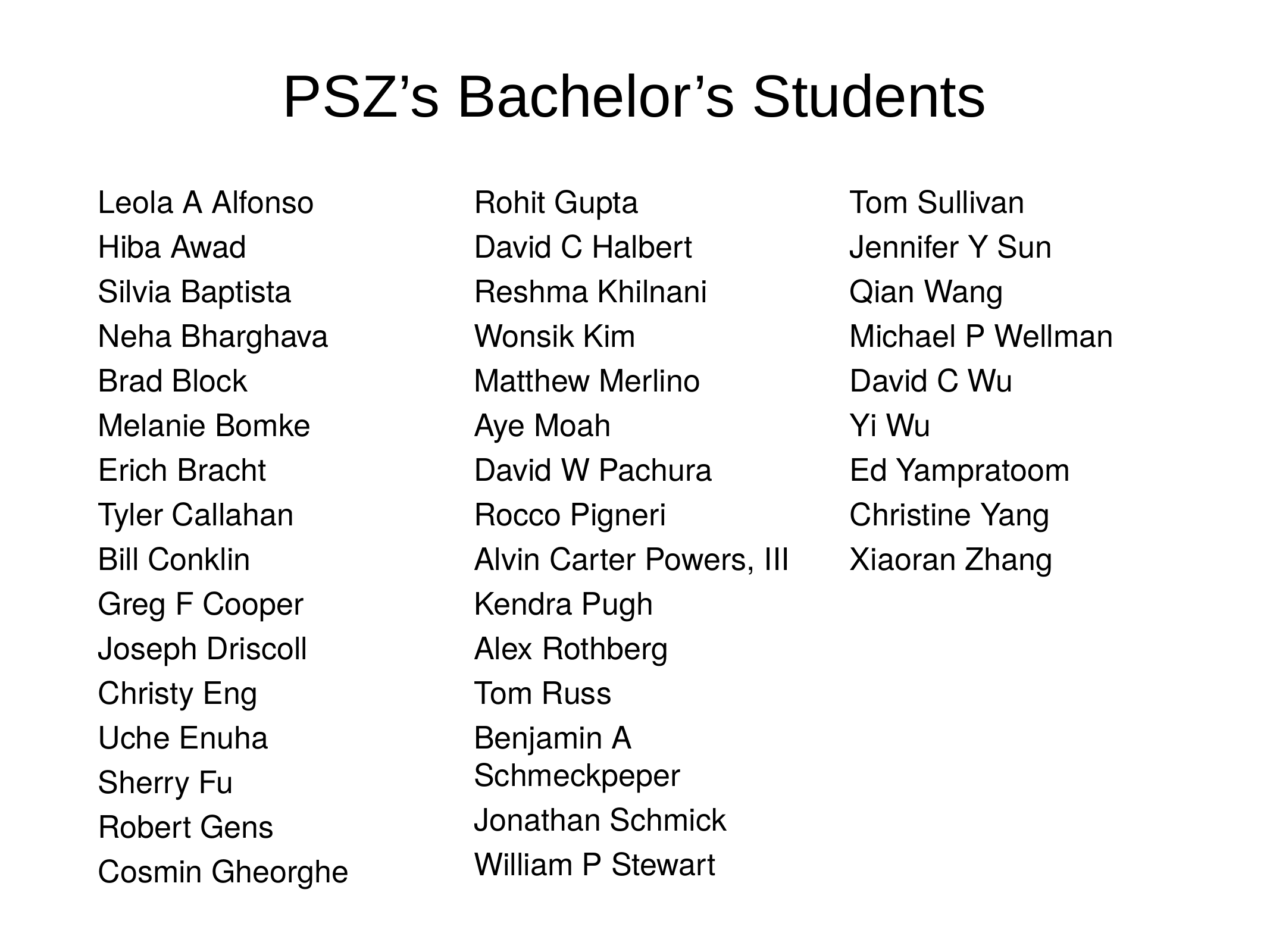

# PSZ’s Bachelor’s Students
Leola A Alfonso
Hiba Awad
Silvia Baptista
Neha Bharghava
Brad Block
Melanie Bomke
Erich Bracht
Tyler Callahan
Bill Conklin
Greg F Cooper
Joseph Driscoll
Christy Eng
Uche Enuha
Sherry Fu
Robert Gens
Cosmin Gheorghe
Rohit Gupta
David C Halbert
Reshma Khilnani
Wonsik Kim
Matthew Merlino
Aye Moah
David W Pachura
Rocco Pigneri
Alvin Carter Powers, III
Kendra Pugh
Alex Rothberg
Tom Russ
Benjamin A Schmeckpeper
Jonathan Schmick
William P Stewart
Tom Sullivan
Jennifer Y Sun
Qian Wang
Michael P Wellman
David C Wu
Yi Wu
Ed Yampratoom
Christine Yang
Xiaoran Zhang